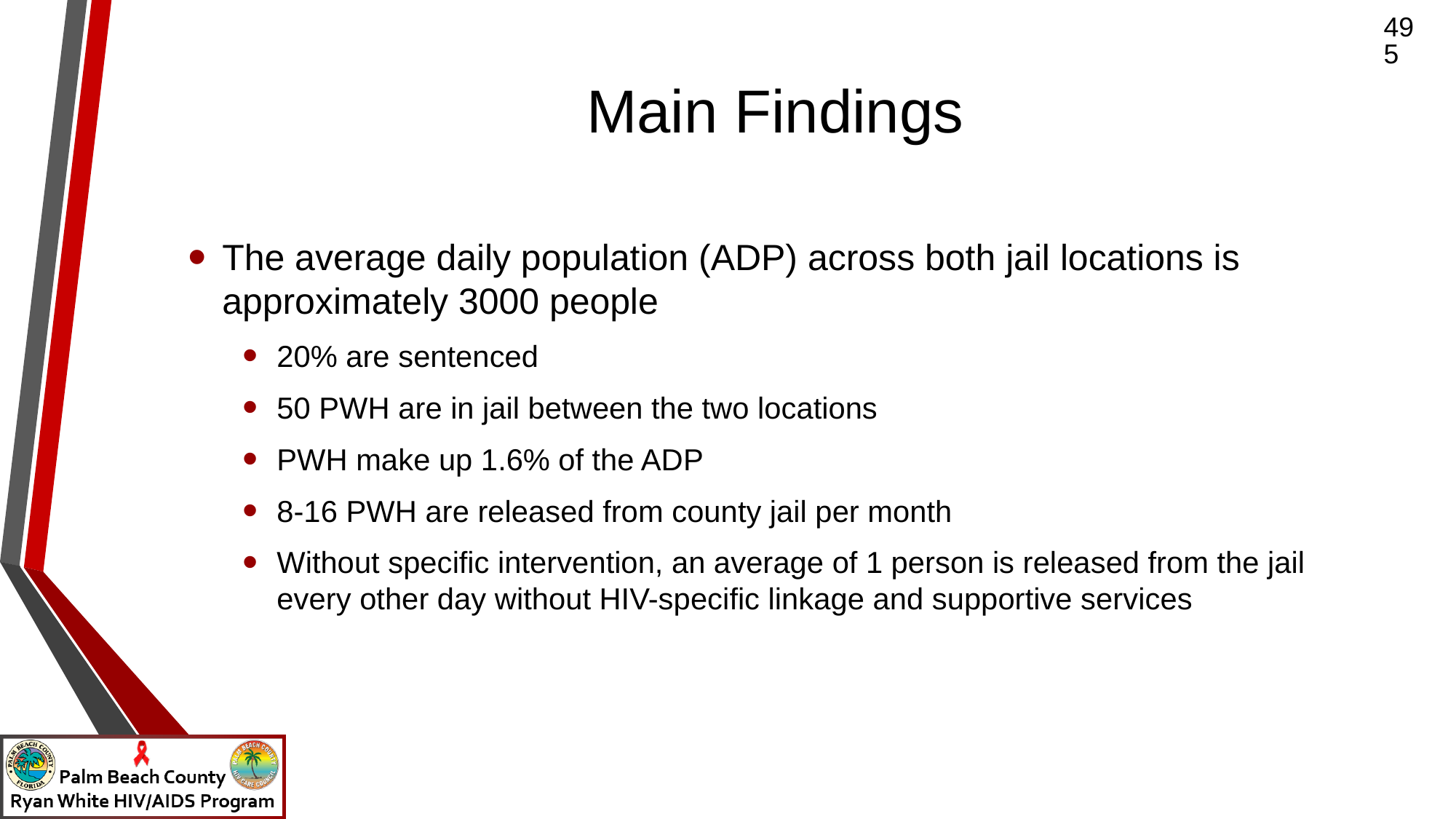

# Main Findings
495
The average daily population (ADP) across both jail locations is approximately 3000 people
20% are sentenced
50 PWH are in jail between the two locations
PWH make up 1.6% of the ADP
8-16 PWH are released from county jail per month
Without specific intervention, an average of 1 person is released from the jail every other day without HIV-specific linkage and supportive services